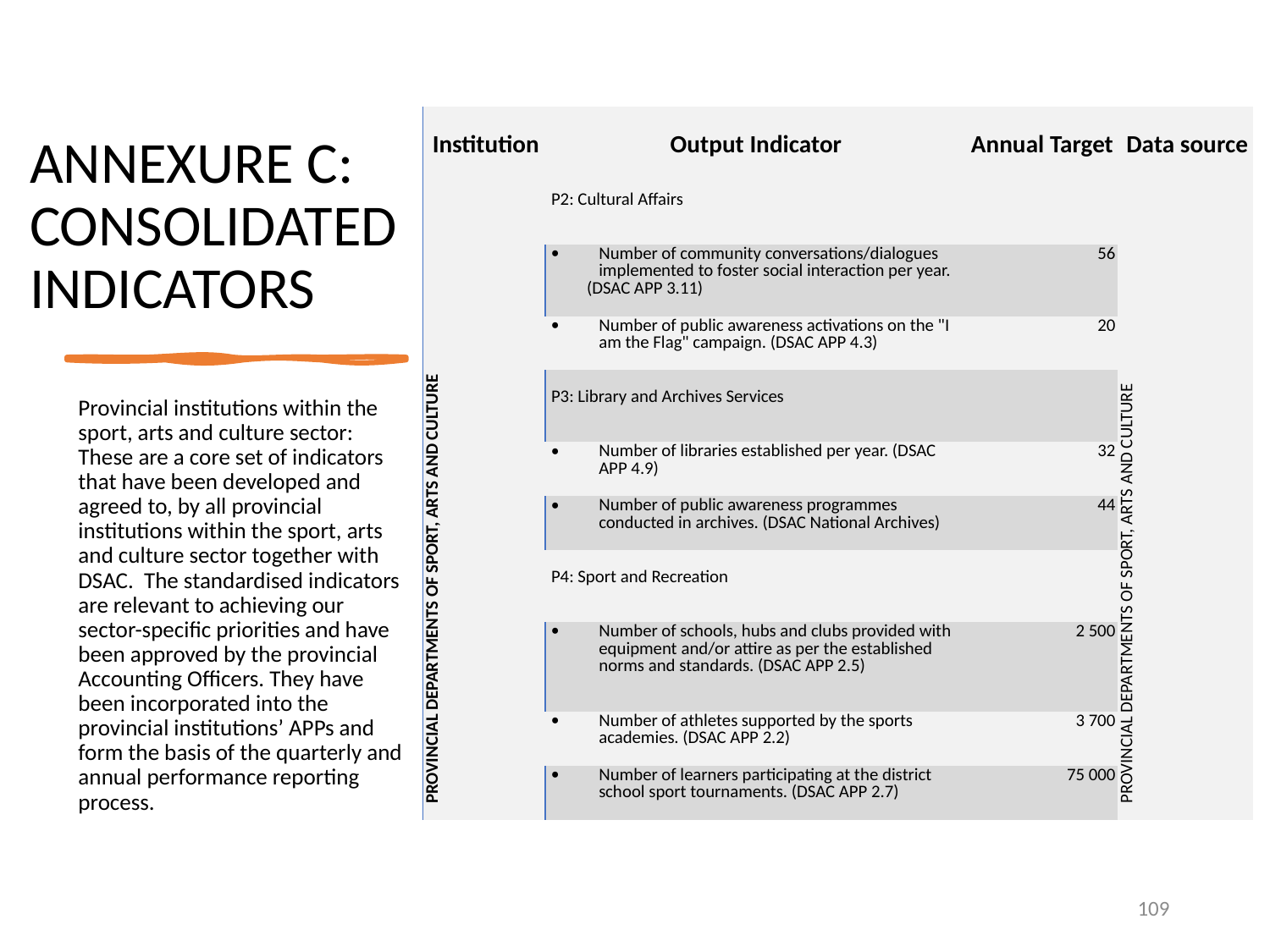

ANNEXURE C: CONSOLIDATED INDICATORS
| Institution | Output Indicator | Annual Target | Data source |
| --- | --- | --- | --- |
| PROVINCIAL DEPARTMENTS OF SPORT, ARTS AND CULTURE | P2: Cultural Affairs |  | PROVINCIAL DEPARTMENTS OF SPORT, ARTS AND CULTURE |
|  | Number of community conversations/dialogues implemented to foster social interaction per year. (DSAC APP 3.11) | 56 |  |
|  | Number of public awareness activations on the "I am the Flag" campaign. (DSAC APP 4.3) | 20 |  |
|  | P3: Library and Archives Services |  |  |
|  | Number of libraries established per year. (DSAC APP 4.9) | 32 |  |
|  | Number of public awareness programmes conducted in archives. (DSAC National Archives) | 44 |  |
|  | P4: Sport and Recreation |  |  |
|  | Number of schools, hubs and clubs provided with equipment and/or attire as per the established norms and standards. (DSAC APP 2.5) | 2 500 |  |
|  | Number of athletes supported by the sports academies. (DSAC APP 2.2) | 3 700 |  |
|  | Number of learners participating at the district school sport tournaments. (DSAC APP 2.7) | 75 000 |  |

Provincial institutions within the sport, arts and culture sector: These are a core set of indicators that have been developed and agreed to, by all provincial institutions within the sport, arts and culture sector together with DSAC.  The standardised indicators are relevant to achieving our sector-specific priorities and have been approved by the provincial Accounting Officers. They have been incorporated into the provincial institutions’ APPs and form the basis of the quarterly and annual performance reporting process.
109